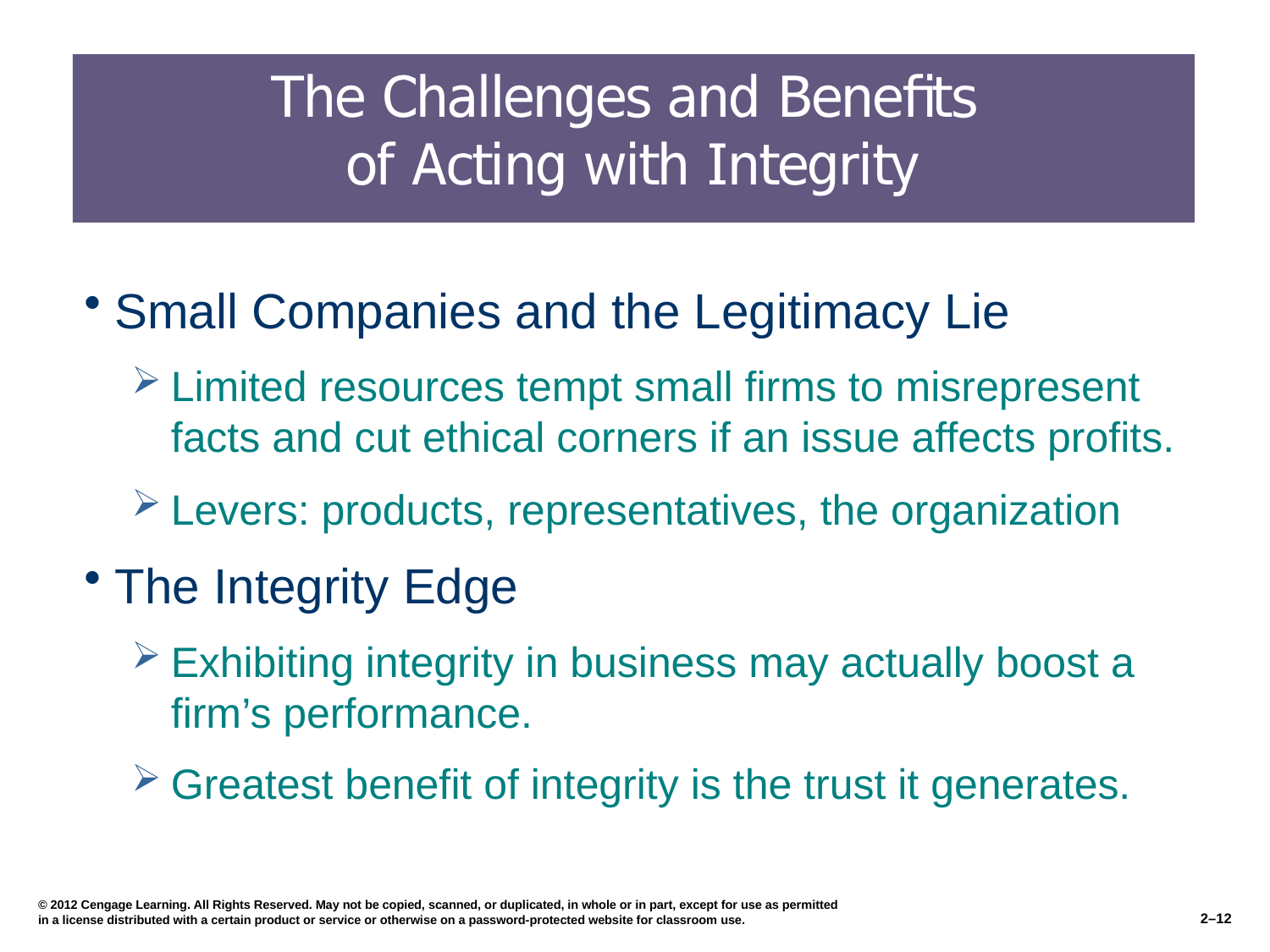

# The Challenges and Benefits of Acting with Integrity
Small Companies and the Legitimacy Lie
Limited resources tempt small firms to misrepresent facts and cut ethical corners if an issue affects profits.
Levers: products, representatives, the organization
The Integrity Edge
Exhibiting integrity in business may actually boost a firm’s performance.
Greatest benefit of integrity is the trust it generates.
© 2012 Cengage Learning. All Rights Reserved. May not be copied, scanned, or duplicated, in whole or in part, except for use as permitted in a license distributed with a certain product or service or otherwise on a password-protected website for classroom use.
2–12